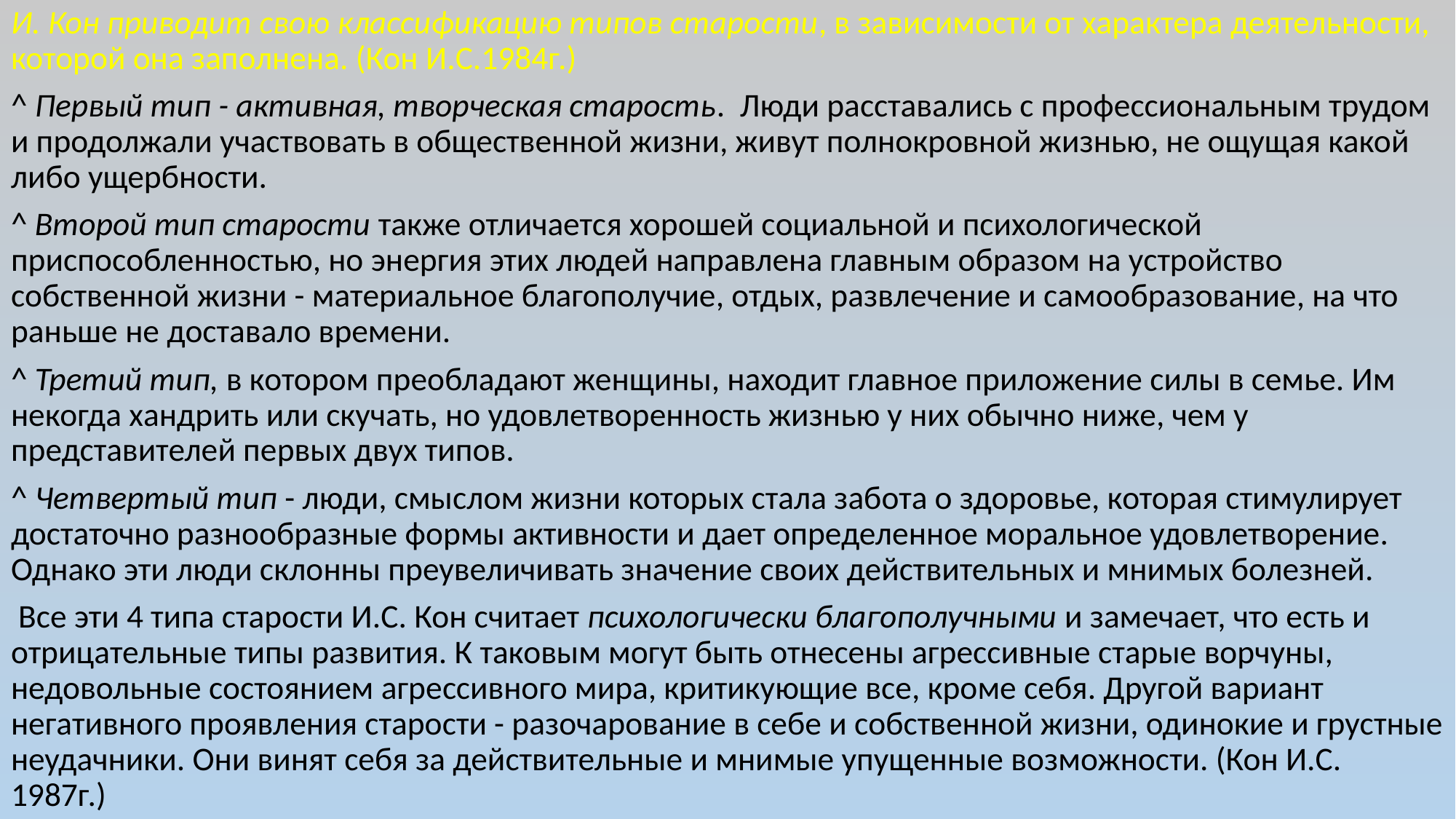

И. Кон приводит свою классификацию типов старости, в зависимости от характера деятельности, которой она заполнена. (Кон И.С.1984г.)
^ Первый тип - активная, творческая старость.  Люди расставались с профессиональным трудом и продолжали участвовать в общественной жизни, живут полнокровной жизнью, не ощущая какой либо ущербности.
^ Второй тип старости также отличается хорошей социальной и психологической приспособленностью, но энергия этих людей направлена главным образом на устройство собственной жизни - материальное благополучие, отдых, развлечение и самообразование, на что раньше не доставало времени.
^ Третий тип, в котором преобладают женщины, находит главное приложение силы в семье. Им некогда хандрить или скучать, но удовлетворенность жизнью у них обычно ниже, чем у представителей первых двух типов.
^ Четвертый тип - люди, смыслом жизни которых стала забота о здоровье, которая стимулирует достаточно разнообразные формы активности и дает определенное моральное удовлетворение. Однако эти люди склонны преувеличивать значение своих действительных и мнимых болезней.
 Все эти 4 типа старости И.С. Кон считает психологически благополучными и замечает, что есть и отрицательные типы развития. К таковым могут быть отнесены агрессивные старые ворчуны, недовольные состоянием агрессивного мира, критикующие все, кроме себя. Другой вариант негативного проявления старости - разочарование в себе и собственной жизни, одинокие и грустные неудачники. Они винят себя за действительные и мнимые упущенные возможности. (Кон И.С. 1987г.)

#